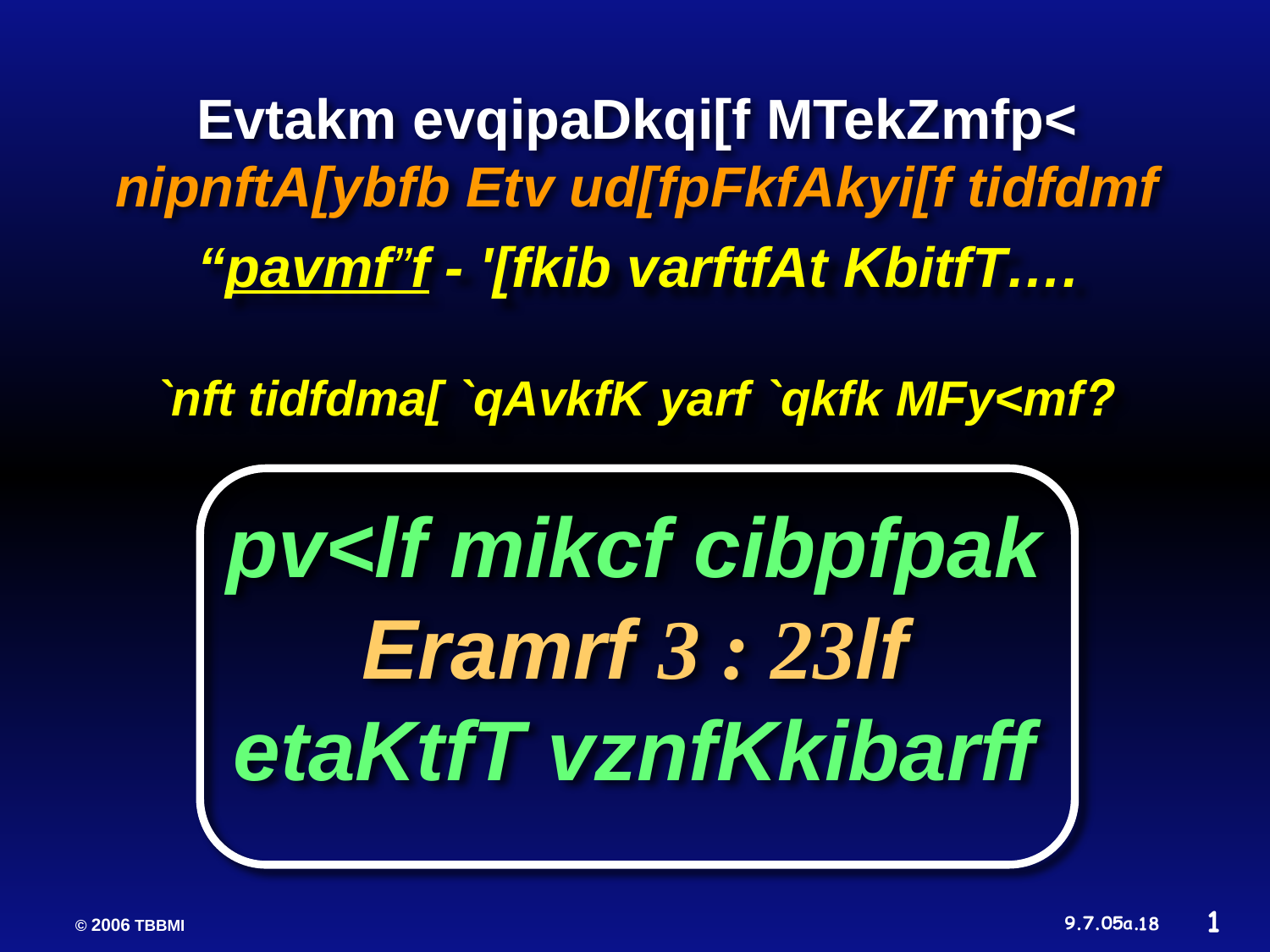

Evtakm evqipaDkqi[f MTekZmfp< nipnftA[ybfb Etv ud[fpFkfAkyi[f tidfdmf

“pavmf”f - '[fkib varftfAt KbitfT….

`nft tidfdma[ `qAvkfK yarf `qkfk MFy<mf?

pv<lf mikcf cibpfpak Eramrf 3 : 23lf
etaKtfT vznfKkibarff

1
18